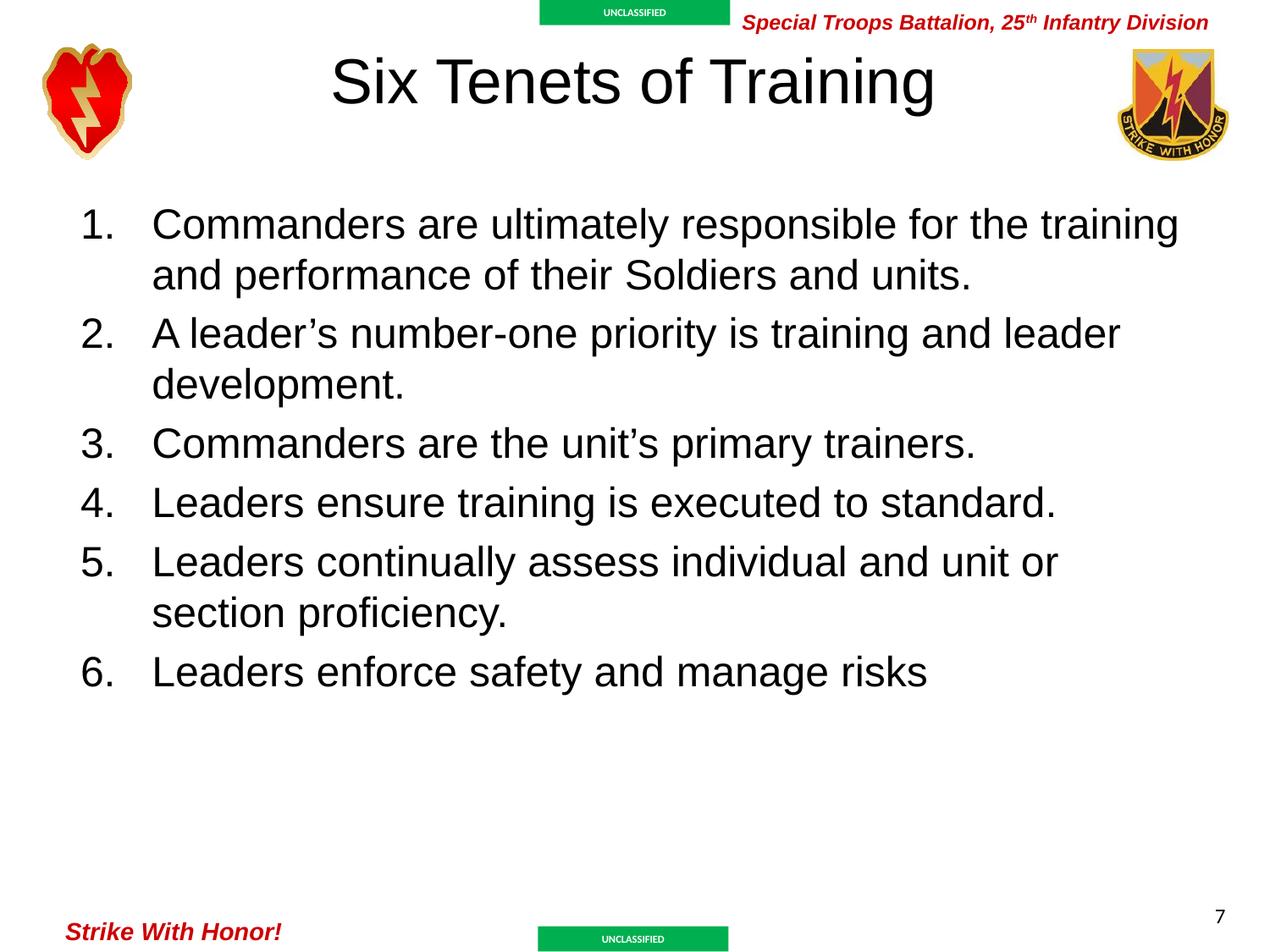

# Six Tenets of Training
Commanders are ultimately responsible for the training and performance of their Soldiers and units.
A leader’s number-one priority is training and leader development.
Commanders are the unit’s primary trainers.
Leaders ensure training is executed to standard.
Leaders continually assess individual and unit or section proficiency.
Leaders enforce safety and manage risks
7